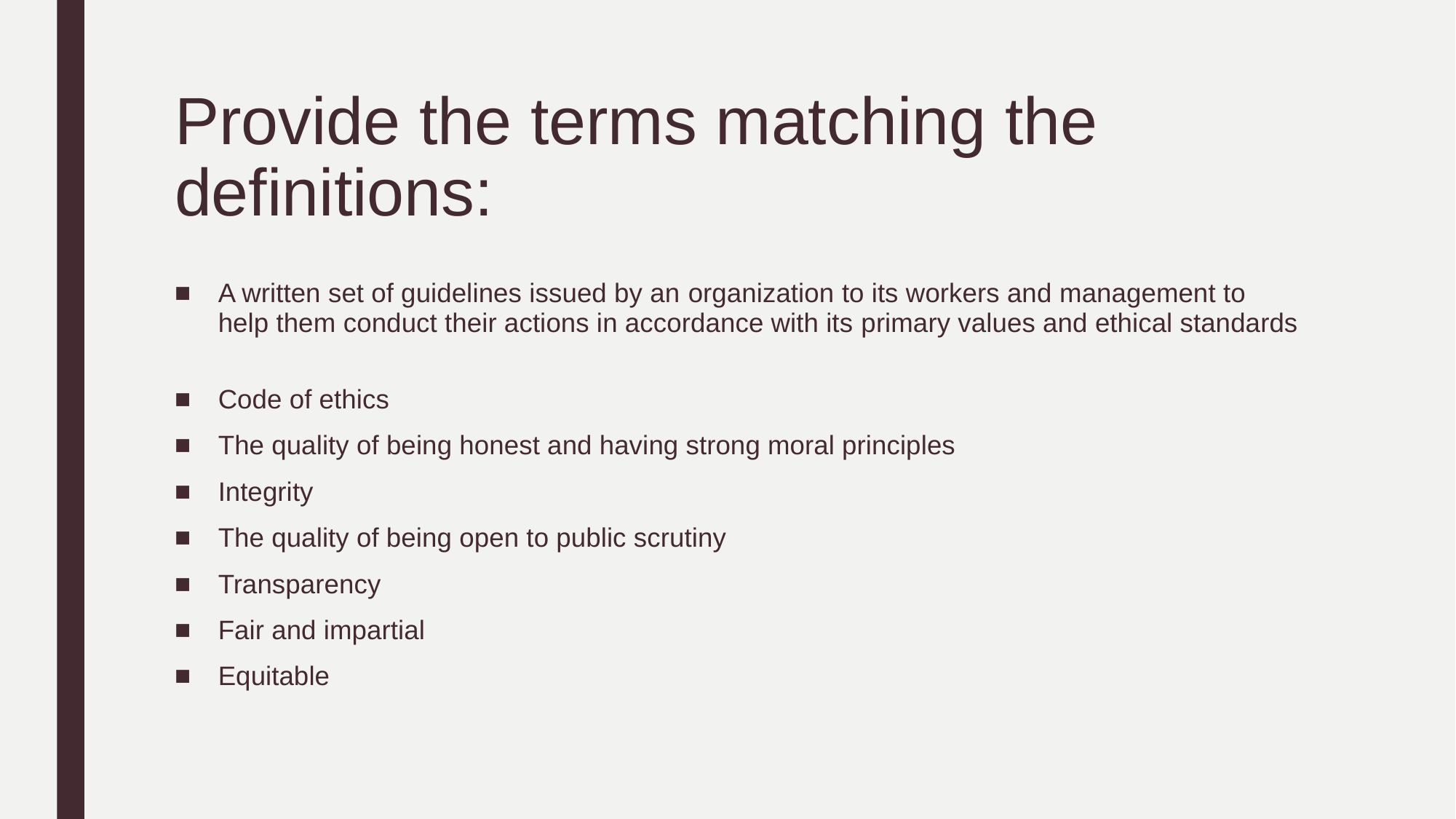

# Provide the terms matching the definitions:
A written set of guidelines issued by an organization to its workers and management to help them conduct their actions in accordance with its primary values and ethical standards
Code of ethics
The quality of being honest and having strong moral principles
Integrity
The quality of being open to public scrutiny
Transparency
Fair and impartial
Equitable